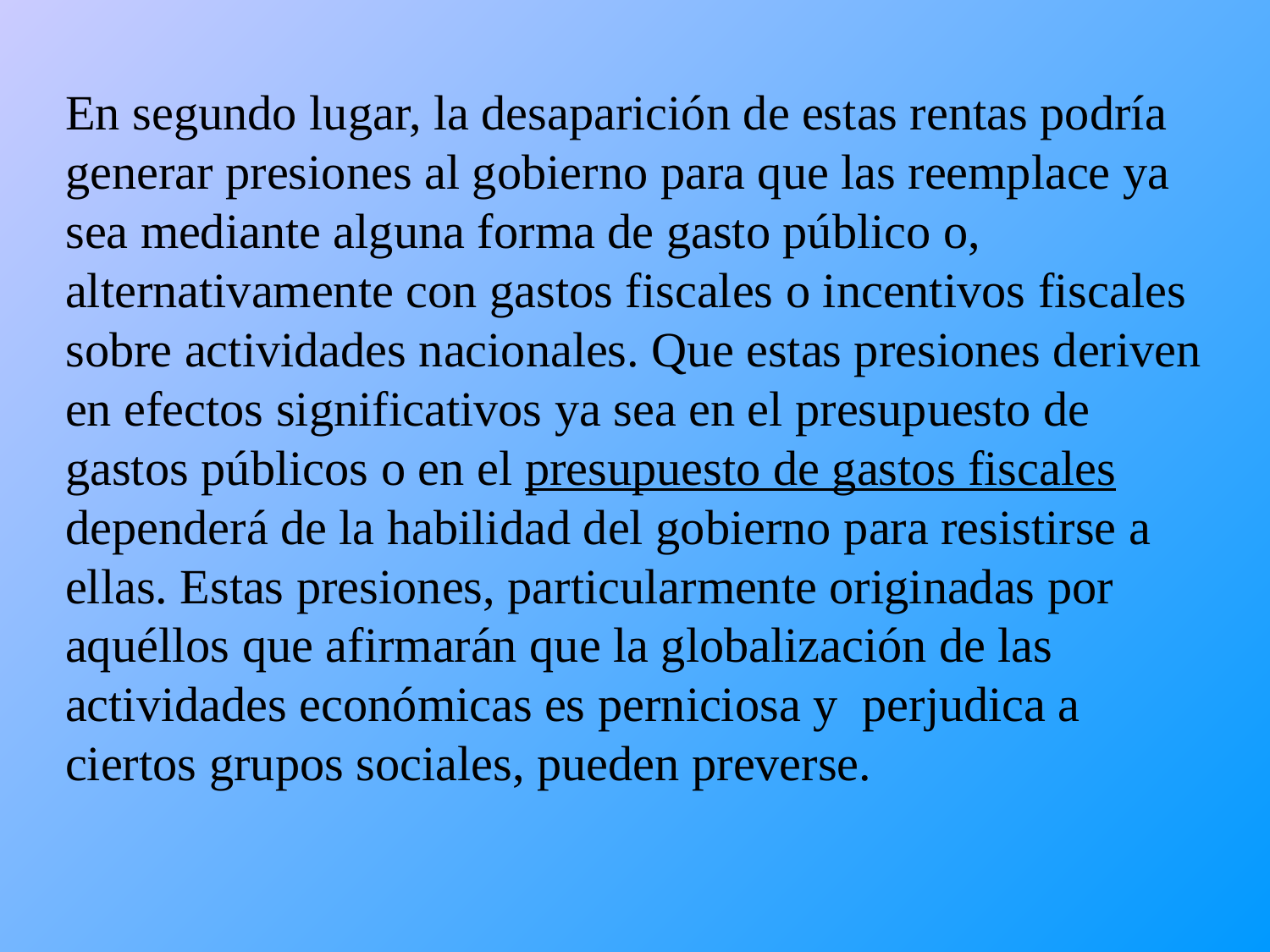

En segundo lugar, la desaparición de estas rentas podría generar presiones al gobierno para que las reemplace ya sea mediante alguna forma de gasto público o, alternativamente con gastos fiscales o incentivos fiscales sobre actividades nacionales. Que estas presiones deriven en efectos significativos ya sea en el presupuesto de gastos públicos o en el presupuesto de gastos fiscales dependerá de la habilidad del gobierno para resistirse a ellas. Estas presiones, particularmente originadas por aquéllos que afirmarán que la globalización de las actividades económicas es perniciosa y  perjudica a ciertos grupos sociales, pueden preverse.